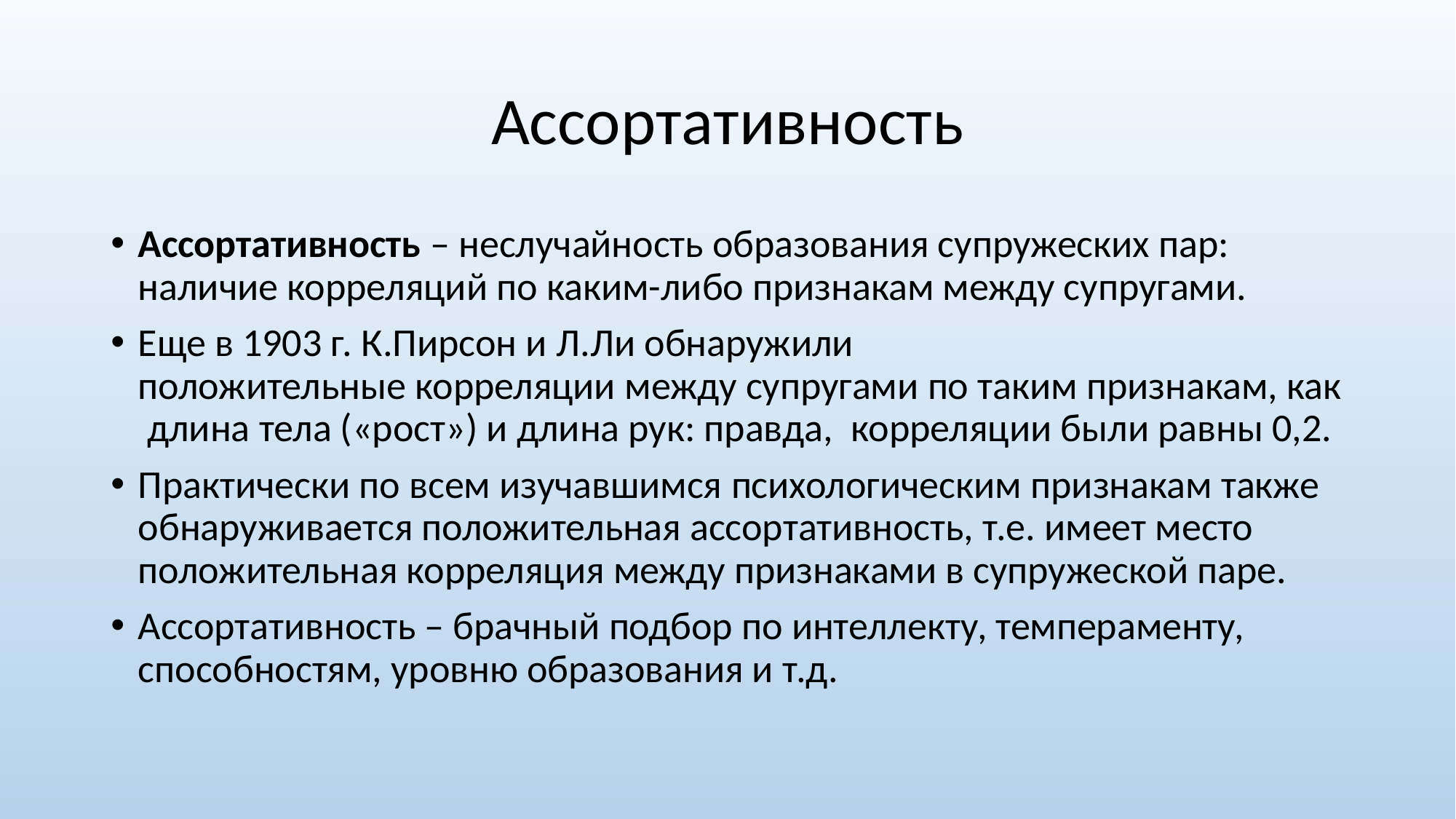

# Ассортативность
Ассортативность – неслучайность образования супружеских пар: наличие корреляций по каким-либо признакам между супругами.
Еще в 1903 г. К.Пирсон и Л.Ли обнаружили положительные корреляции между супругами по таким признакам, как длина тела («рост») и длина рук: правда,  корреляции были равны 0,2.
Практически по всем изучавшимся психологическим признакам также обнаруживается положительная ассортативность, т.е. имеет место положительная корреляция между признаками в супружеской паре.
Ассортативность – брачный подбор по интеллекту, темпераменту, способностям, уровню образования и т.д.